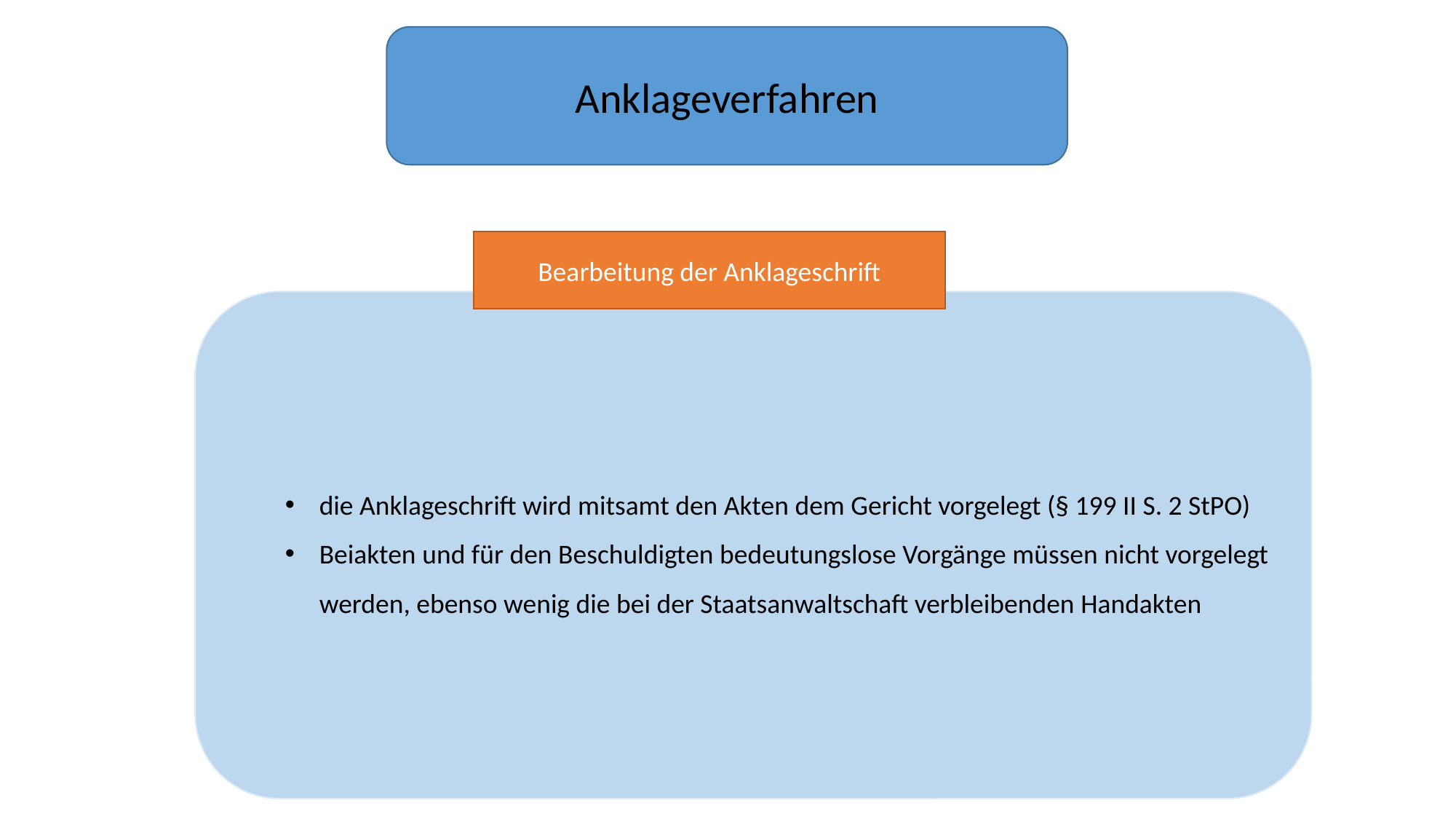

Anklageverfahren
Bearbeitung der Anklageschrift
die Anklageschrift wird mitsamt den Akten dem Gericht vorgelegt (§ 199 II S. 2 StPO)
Beiakten und für den Beschuldigten bedeutungslose Vorgänge müssen nicht vorgelegt werden, ebenso wenig die bei der Staatsanwaltschaft verbleibenden Handakten